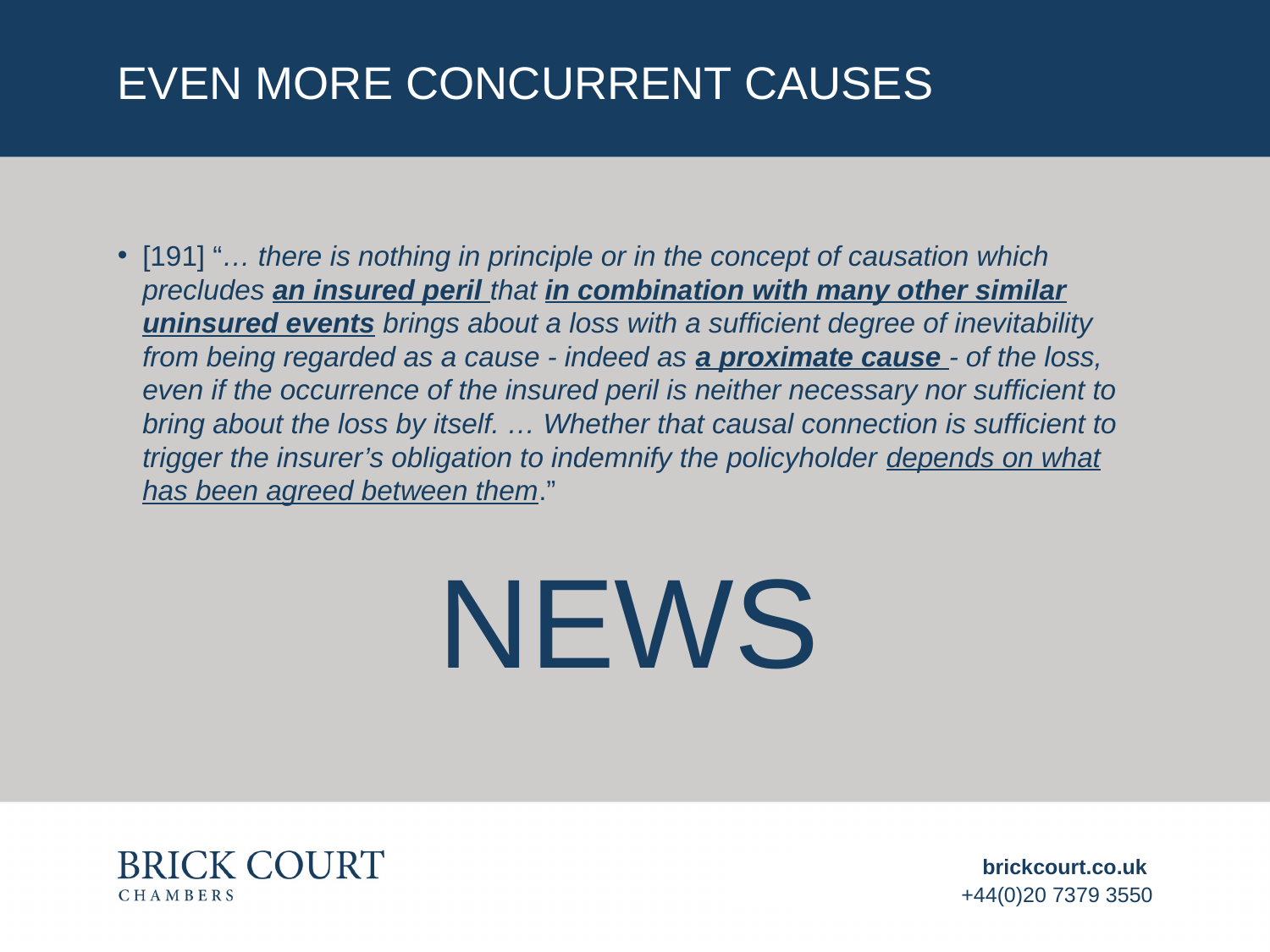

# Even more concurrent causes
[191] “… there is nothing in principle or in the concept of causation which precludes an insured peril that in combination with many other similar uninsured events brings about a loss with a sufficient degree of inevitability from being regarded as a cause - indeed as a proximate cause - of the loss, even if the occurrence of the insured peril is neither necessary nor sufficient to bring about the loss by itself. … Whether that causal connection is sufficient to trigger the insurer’s obligation to indemnify the policyholder depends on what has been agreed between them.”

NEWS
brickcourt.co.uk
+44(0)20 7379 3550